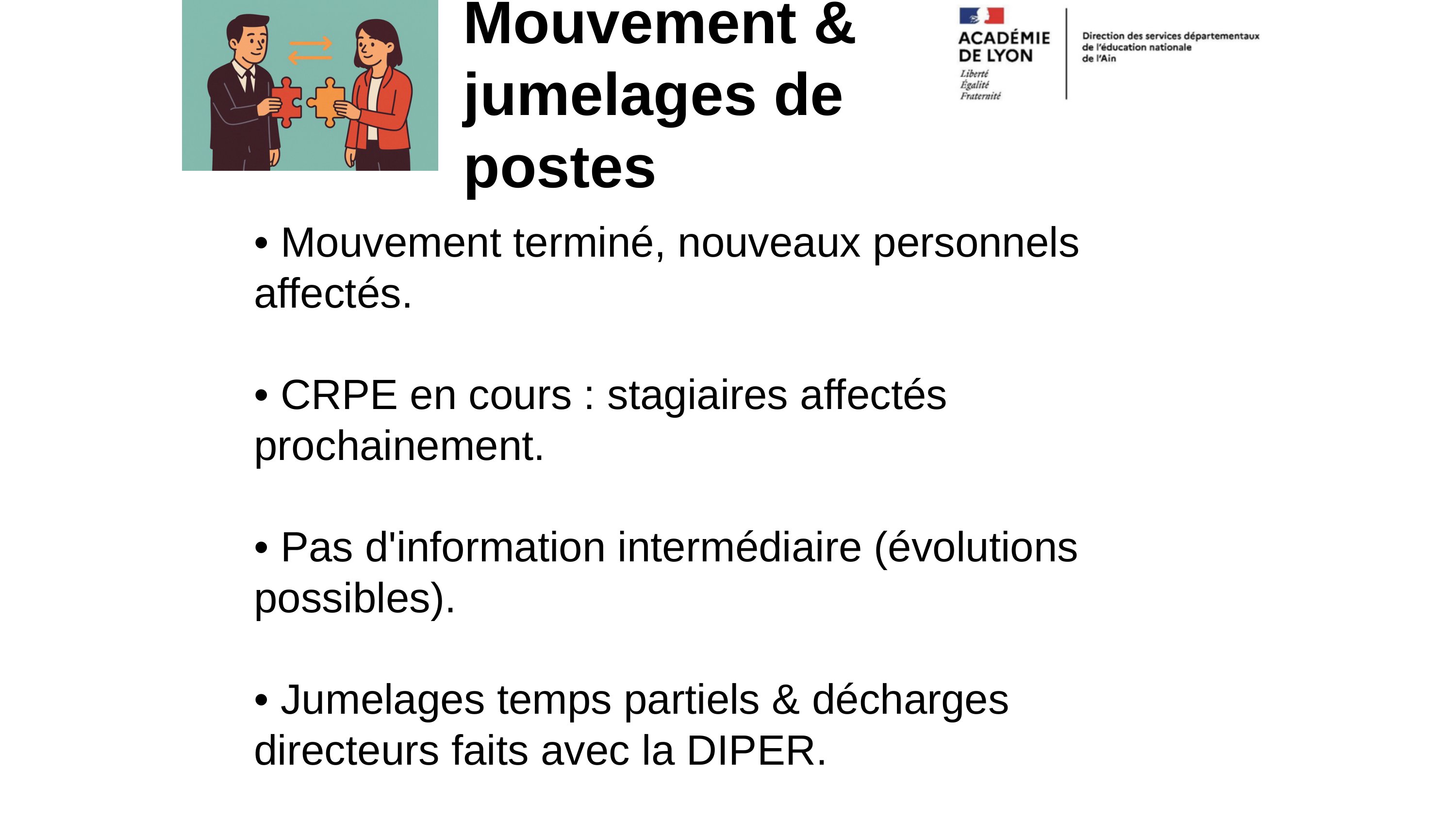

Mouvement & jumelages de postes
• Mouvement terminé, nouveaux personnels affectés.

• CRPE en cours : stagiaires affectés prochainement.

• Pas d'information intermédiaire (évolutions possibles).

• Jumelages temps partiels & décharges directeurs faits avec la DIPER.

• Priorité : compléments des formateurs le jeudi.